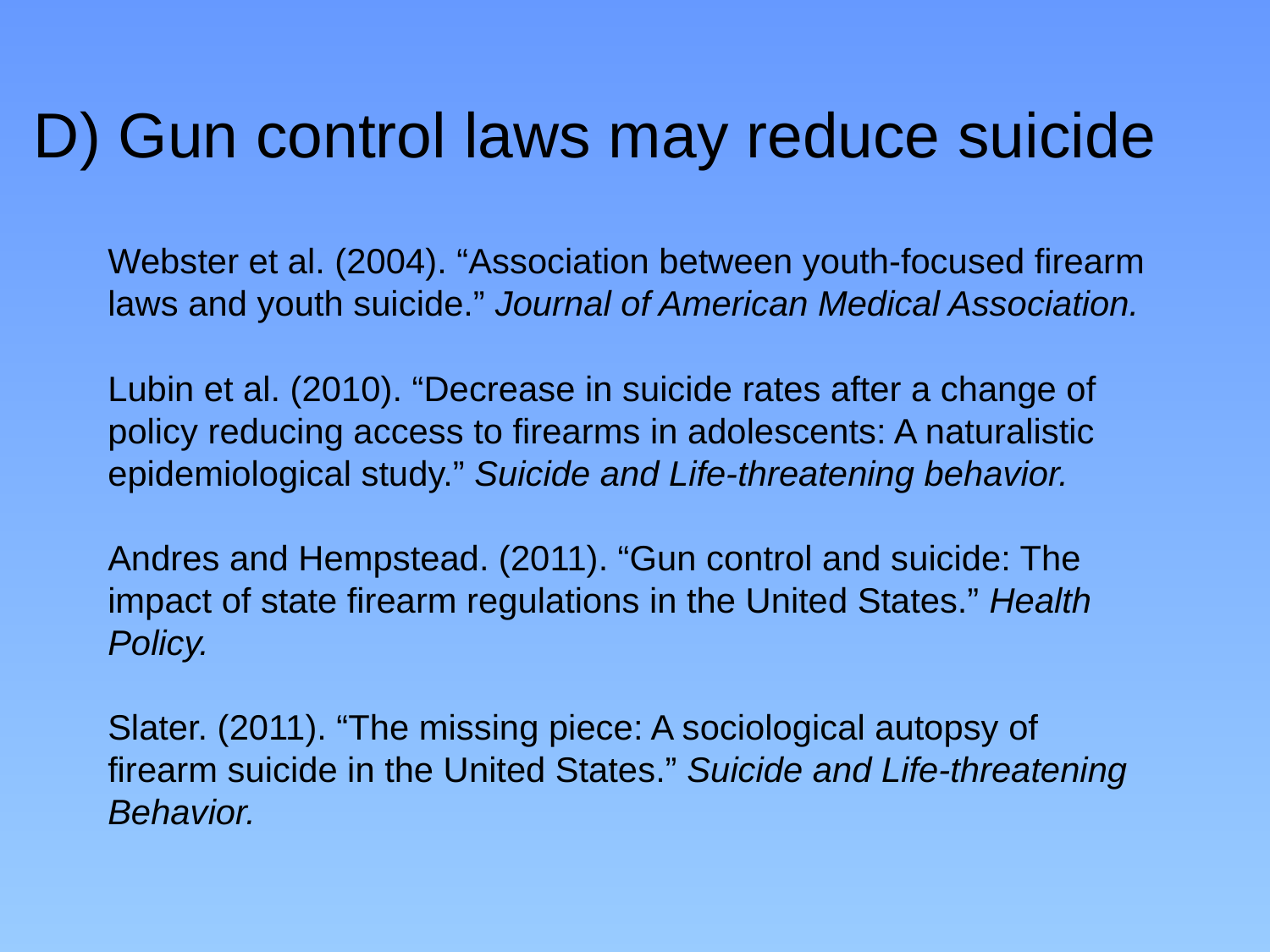

# D) Gun control laws may reduce suicide
Webster et al. (2004). “Association between youth-focused firearm laws and youth suicide.” Journal of American Medical Association.

Lubin et al. (2010). “Decrease in suicide rates after a change of policy reducing access to firearms in adolescents: A naturalistic epidemiological study.” Suicide and Life-threatening behavior.

Andres and Hempstead. (2011). “Gun control and suicide: The impact of state firearm regulations in the United States.” Health Policy.

Slater. (2011). “The missing piece: A sociological autopsy of firearm suicide in the United States.” Suicide and Life-threatening Behavior.